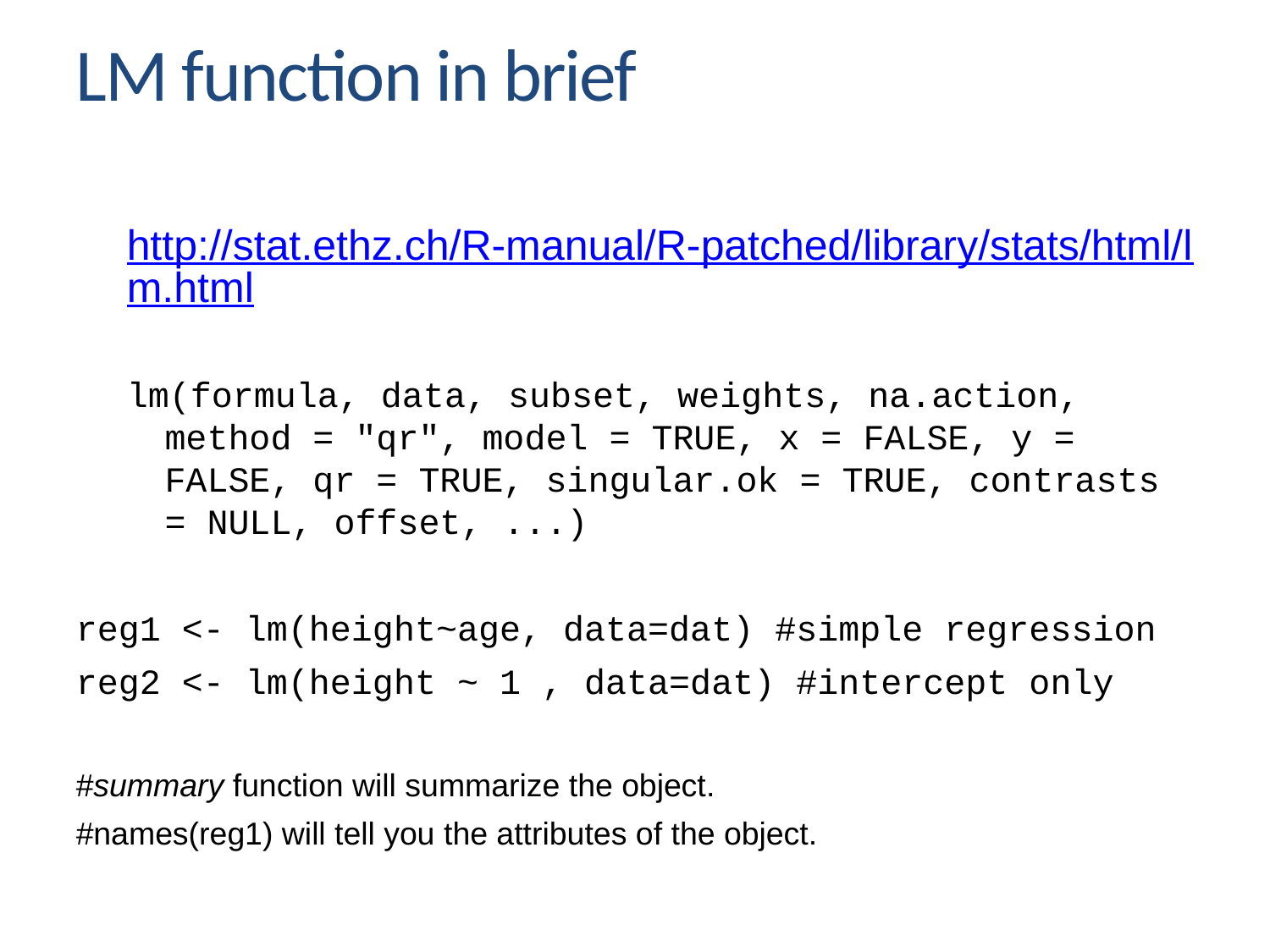

LM function in brief
http://stat.ethz.ch/R-manual/R-patched/library/stats/html/lm.html

lm(formula, data, subset, weights, na.action, method = "qr", model = TRUE, x = FALSE, y = FALSE, qr = TRUE, singular.ok = TRUE, contrasts = NULL, offset, ...)

reg1 <- lm(height~age, data=dat) #simple regression
reg2 <- lm(height ~ 1 , data=dat) #intercept only

#summary function will summarize the object.
#names(reg1) will tell you the attributes of the object.